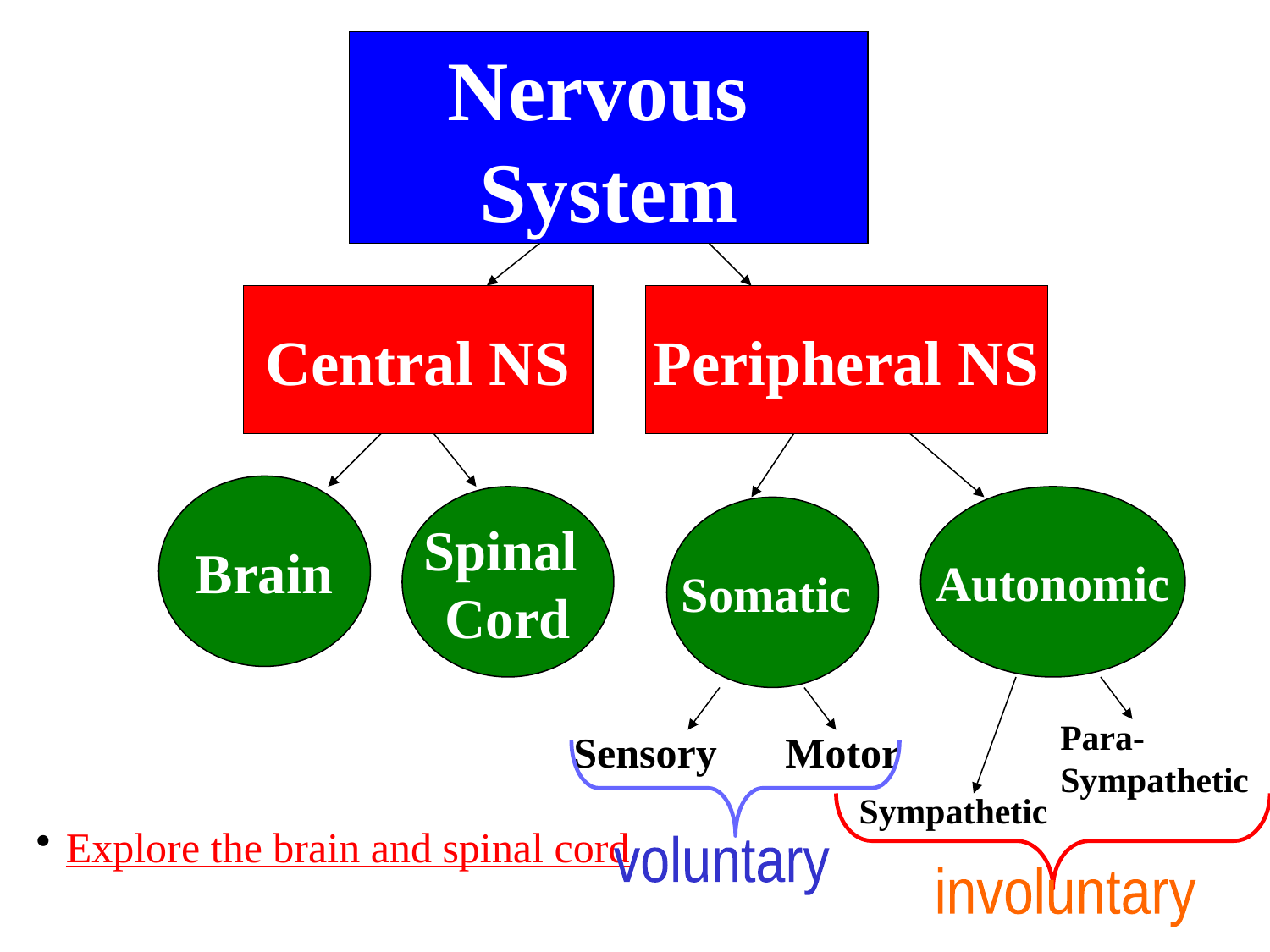

Nervous
System

Central NS
Peripheral NS

Brain
Spinal
Cord
Autonomic
Somatic

Para-
Sympathetic

Sensory
Motor
Sympathetic
Explore the brain and spinal cord
voluntary
involuntary